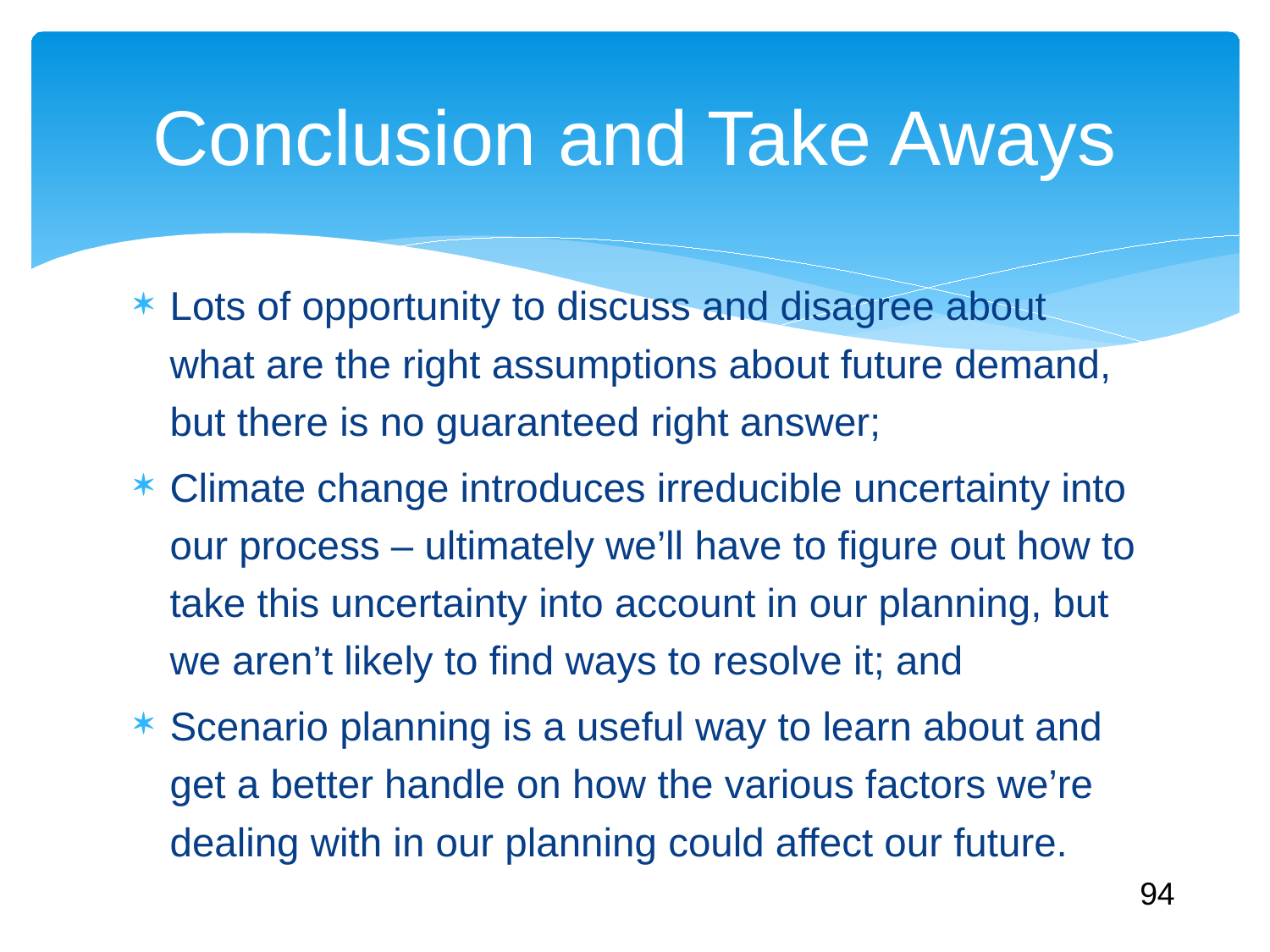

# Conclusion and Take Aways
Lots of opportunity to discuss and disagree about what are the right assumptions about future demand, but there is no guaranteed right answer;
Climate change introduces irreducible uncertainty into our process – ultimately we’ll have to figure out how to take this uncertainty into account in our planning, but we aren’t likely to find ways to resolve it; and
Scenario planning is a useful way to learn about and get a better handle on how the various factors we’re dealing with in our planning could affect our future.